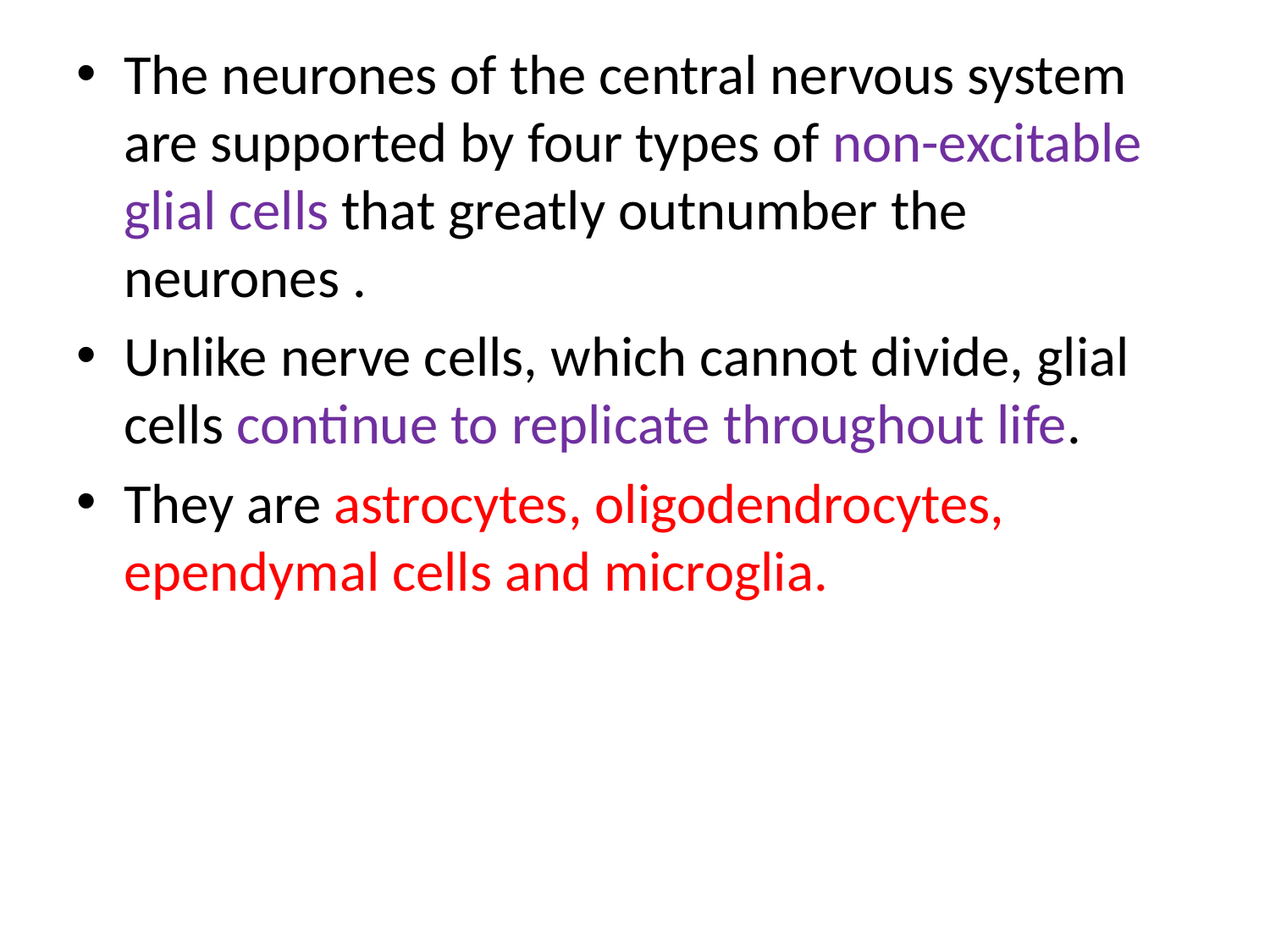

The neurones of the central nervous system are supported by four types of non-excitable glial cells that greatly outnumber the neurones .
Unlike nerve cells, which cannot divide, glial cells continue to replicate throughout life.
They are astrocytes, oligodendrocytes, ependymal cells and microglia.